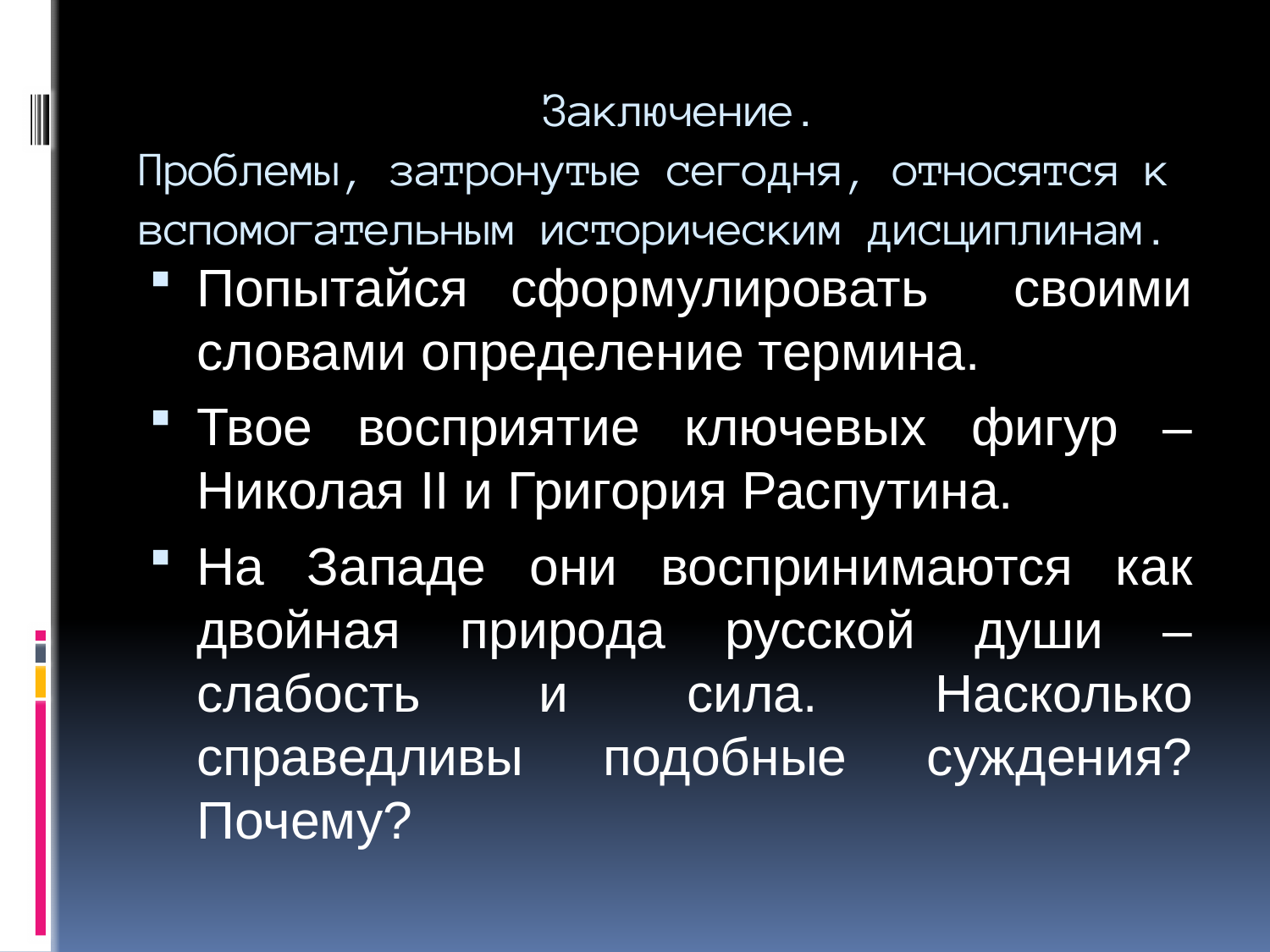

# Заключение. Проблемы, затронутые сегодня, относятся к вспомогательным историческим дисциплинам.
Попытайся сформулировать  своими словами определение термина.
Твое восприятие ключевых фигур – Николая II и Григория Распутина.
На Западе они воспринимаются как двойная природа русской души – слабость и сила. Насколько справедливы подобные суждения? Почему?